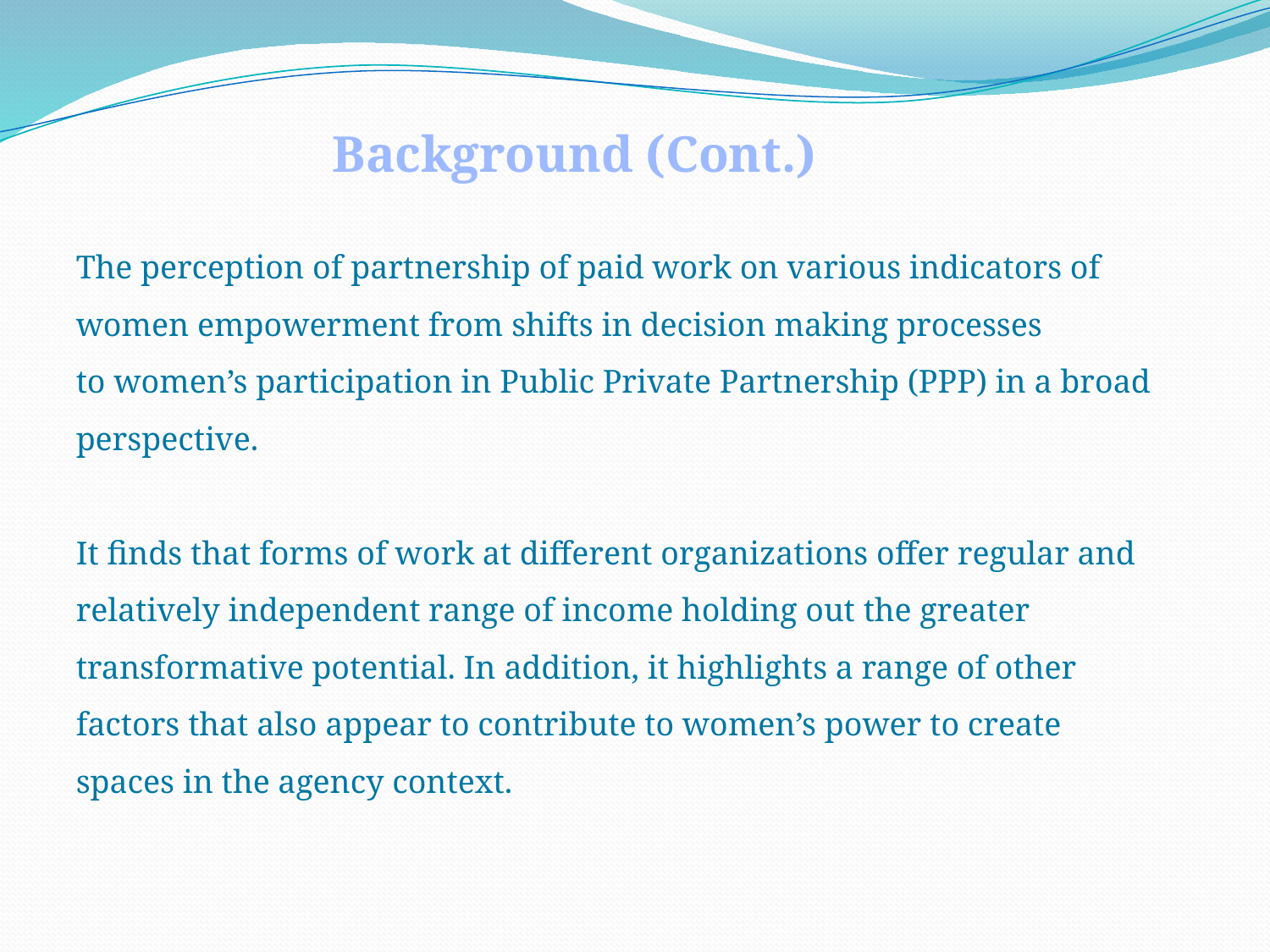

Background (Cont.)
The perception of partnership of paid work on various indicators of women empowerment from shifts in decision making processes
to women’s participation in Public Private Partnership (PPP) in a broad perspective.

It finds that forms of work at different organizations offer regular and relatively independent range of income holding out the greater transformative potential. In addition, it highlights a range of other factors that also appear to contribute to women’s power to create spaces in the agency context.